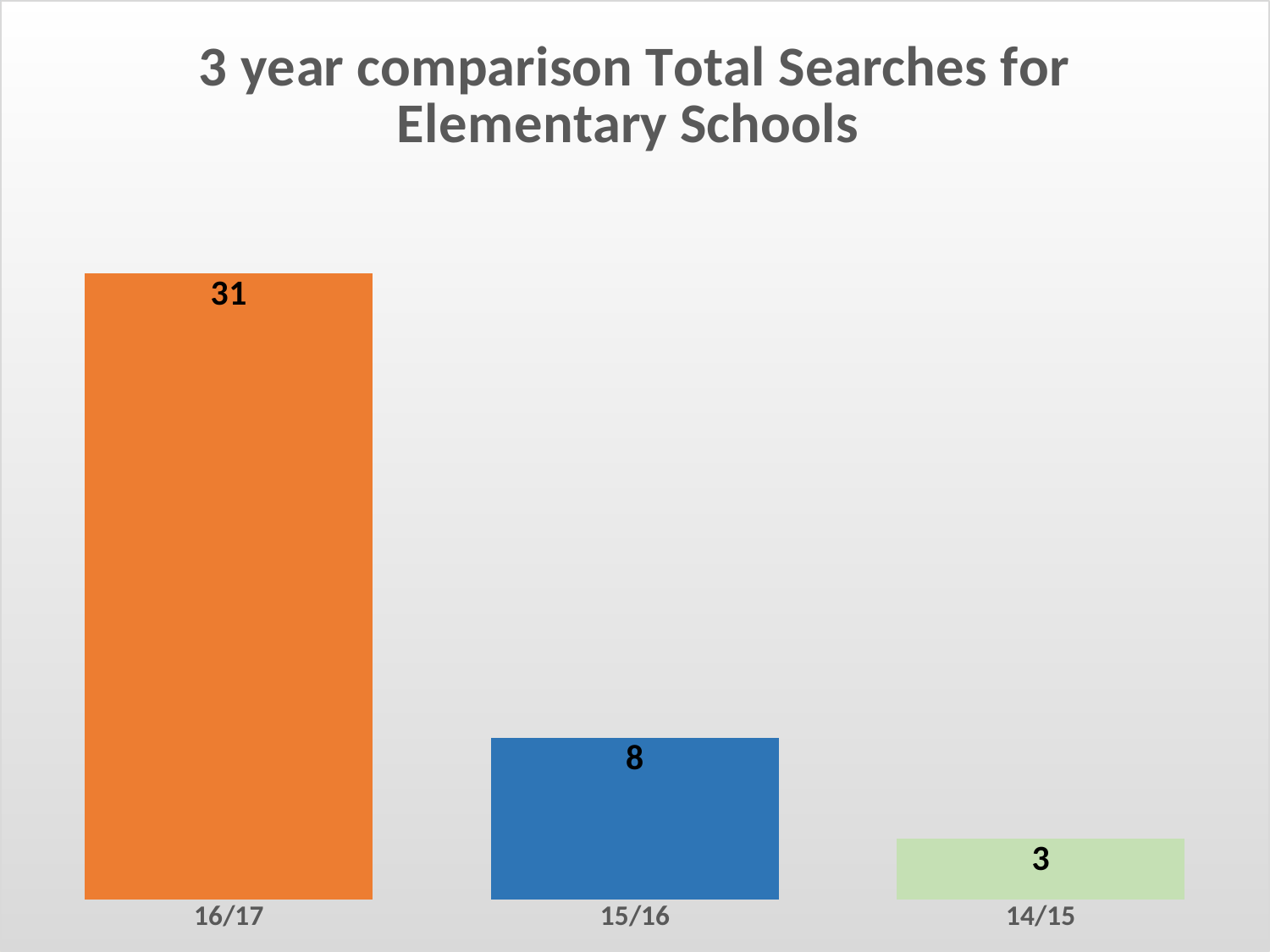

### Chart: 3 year comparison Total Searches for Elementary Schools

| Category |  |
|---|---|
| 16/17 | 31.0 |
| 15/16 | 8.0 |
| 14/15 | 3.0 |
#